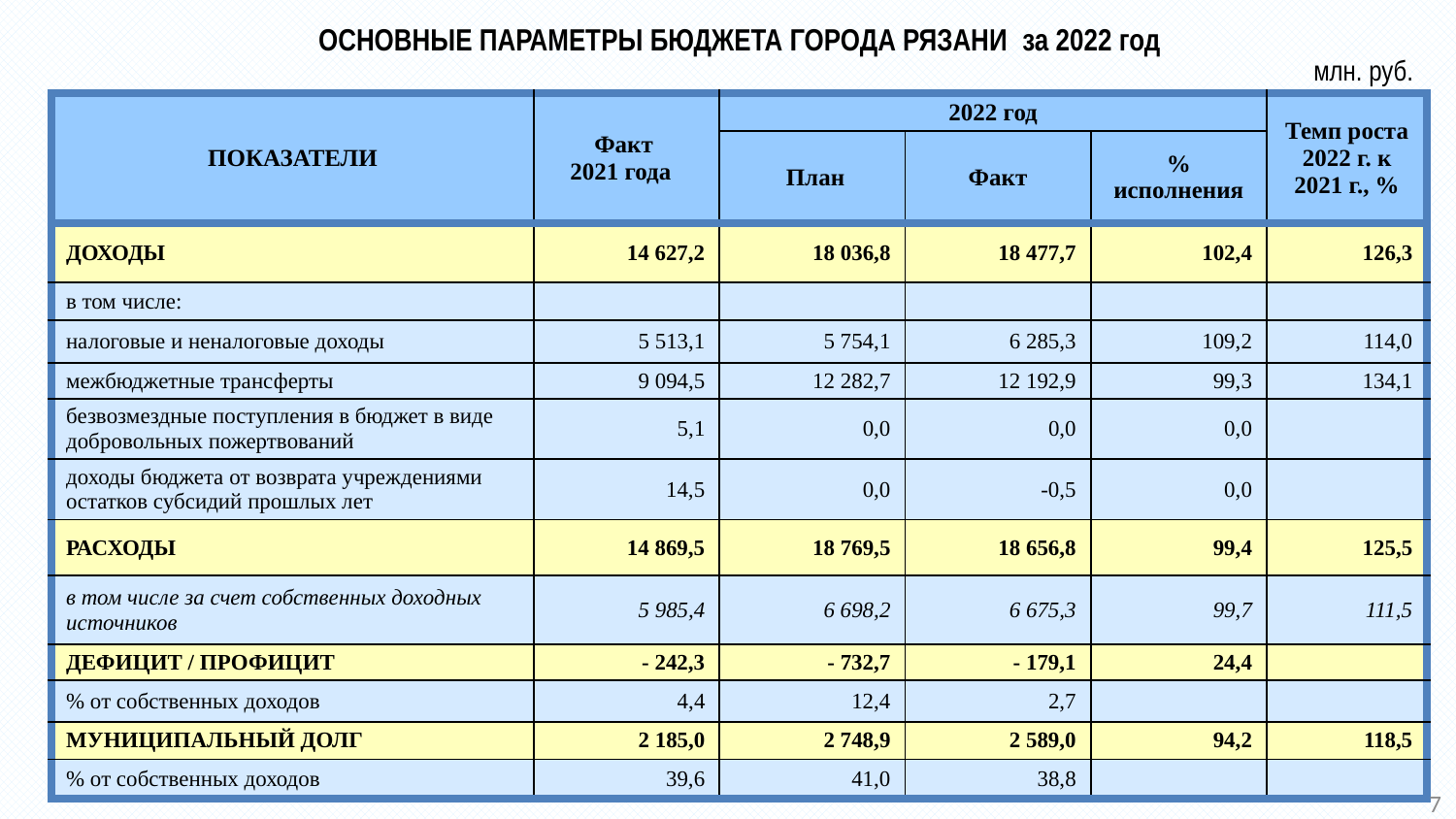

# ОСНОВНЫЕ ПАРАМЕТРЫ БЮДЖЕТА ГОРОДА Рязани  за 2022 год
   млн. руб.
| ПОКАЗАТЕЛИ | Факт 2021 года | 2022 год |  |  | Темп роста 2022 г. к 2021 г., % |
| --- | --- | --- | --- | --- | --- |
|  |  | План | Факт | % исполнения |  |
| ДОХОДЫ | 14 627,2 | 18 036,8 | 18 477,7 | 102,4 | 126,3 |
| в том числе: |  |  |  |  |  |
| налоговые и неналоговые доходы | 5 513,1 | 5 754,1 | 6 285,3 | 109,2 | 114,0 |
| межбюджетные трансферты | 9 094,5 | 12 282,7 | 12 192,9 | 99,3 | 134,1 |
| безвозмездные поступления в бюджет в виде добровольных пожертвований | 5,1 | 0,0 | 0,0 | 0,0 |  |
| доходы бюджета от возврата учреждениями остатков субсидий прошлых лет | 14,5 | 0,0 | -0,5 | 0,0 |  |
| РАСХОДЫ | 14 869,5 | 18 769,5 | 18 656,8 | 99,4 | 125,5 |
| в том числе за счет собственных доходных источников | 5 985,4 | 6 698,2 | 6 675,3 | 99,7 | 111,5 |
| ДЕФИЦИТ / ПРОФИЦИТ | - 242,3 | - 732,7 | - 179,1 | 24,4 |  |
| % от собственных доходов | 4,4 | 12,4 | 2,7 |  |  |
| МУНИЦИПАЛЬНЫЙ ДОЛГ | 2 185,0 | 2 748,9 | 2 589,0 | 94,2 | 118,5 |
| % от собственных доходов | 39,6 | 41,0 | 38,8 |  |  |
7